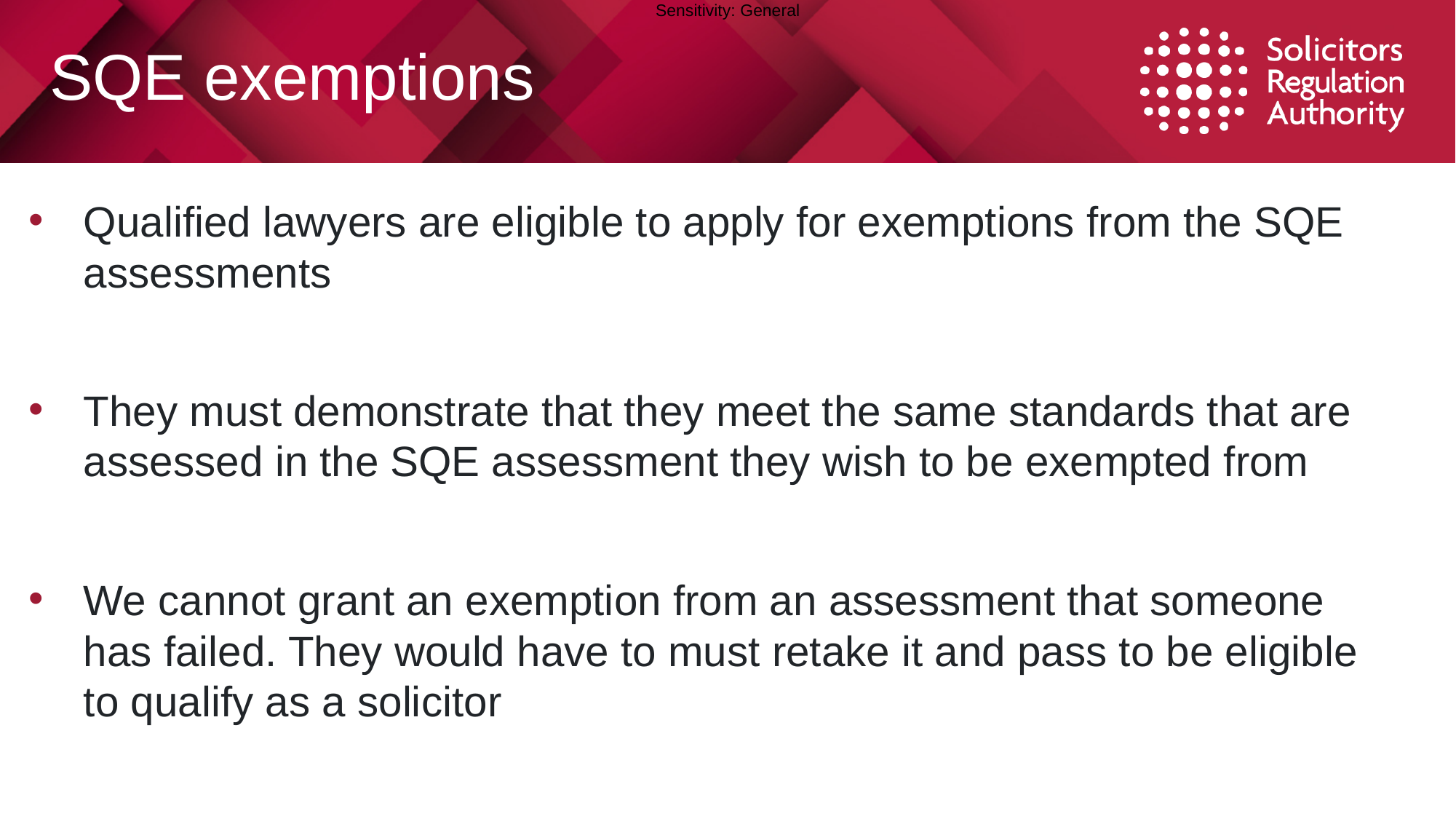

# SQE exemptions
Qualified lawyers are eligible to apply for exemptions from the SQE assessments

They must demonstrate that they meet the same standards that are assessed in the SQE assessment they wish to be exempted from

We cannot grant an exemption from an assessment that someone has failed. They would have to must retake it and pass to be eligible to qualify as a solicitor